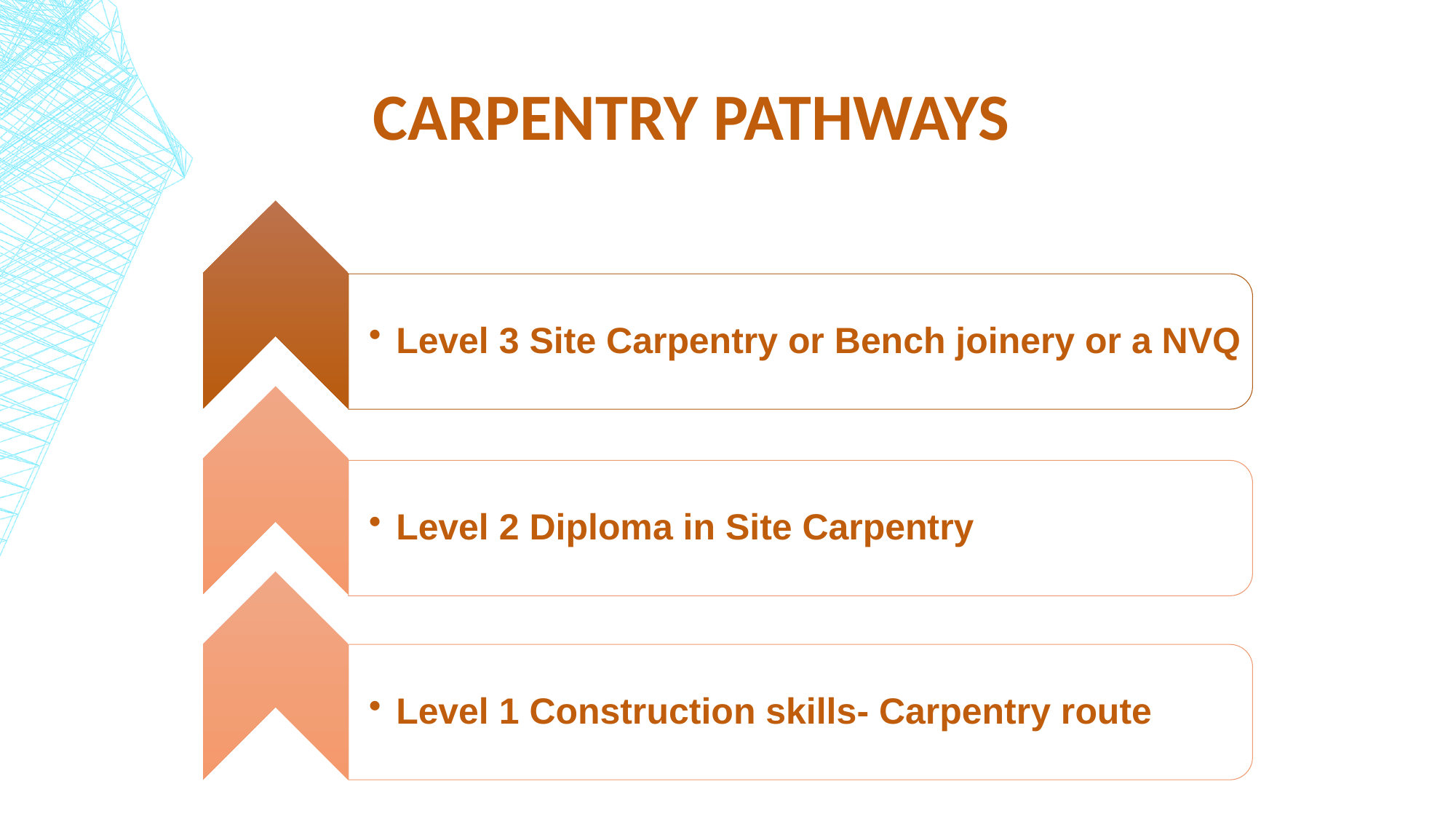

# Carpentry Pathways

Level 3 Site Carpentry or Bench joinery or a NVQ

Level 2 Diploma in Site Carpentry

Level 1 Construction skills- Carpentry route